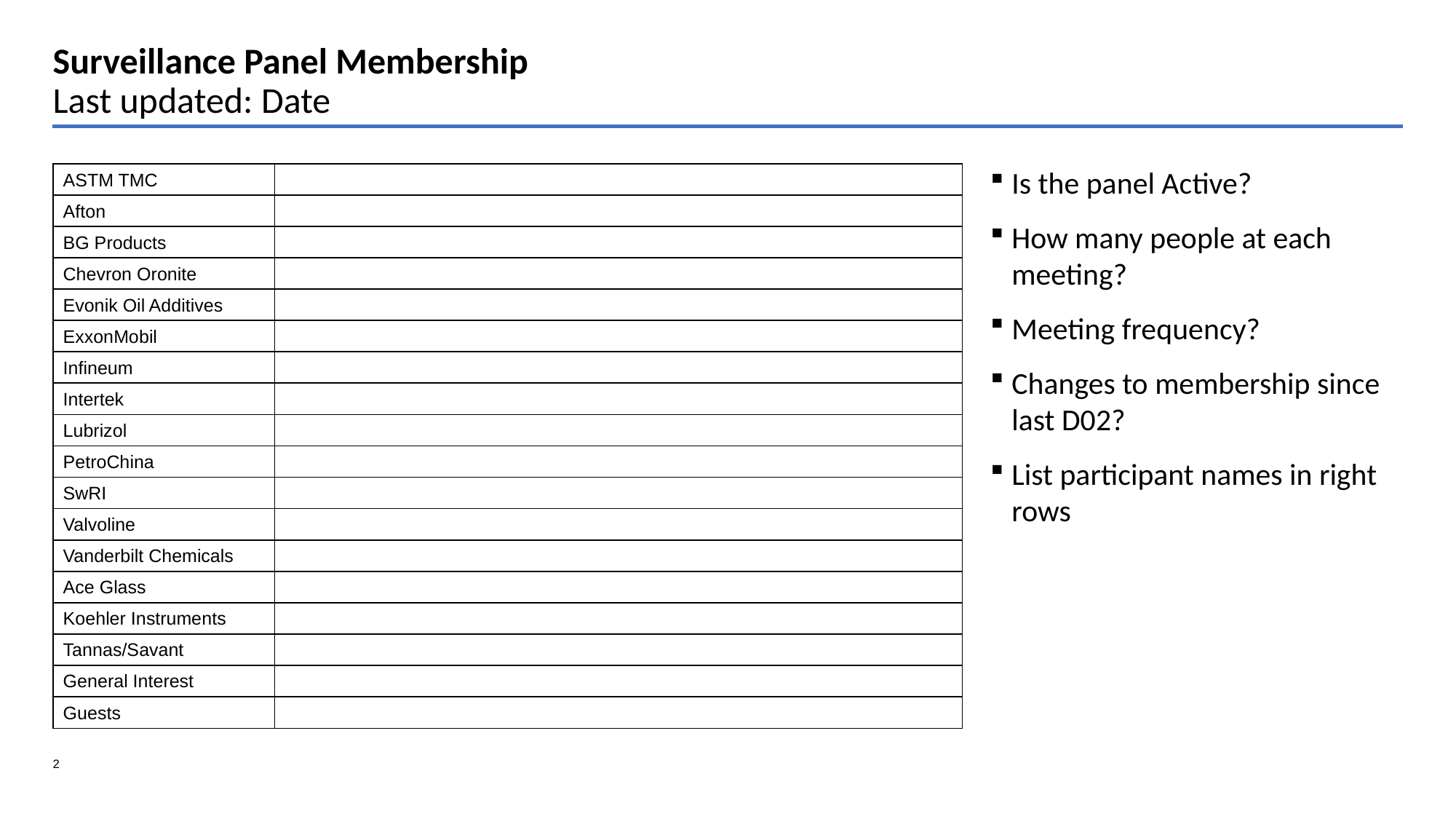

# Surveillance Panel Membership Last updated: Date
Is the panel Active?
How many people at each meeting?
Meeting frequency?
Changes to membership since last D02?
List participant names in right rows

| ASTM TMC |  |
| --- | --- |
| Afton |  |
| BG Products |  |
| Chevron Oronite |  |
| Evonik Oil Additives |  |
| ExxonMobil |  |
| Infineum |  |
| Intertek |  |
| Lubrizol |  |
| PetroChina |  |
| SwRI |  |
| Valvoline |  |
| Vanderbilt Chemicals |  |
| Ace Glass |  |
| Koehler Instruments |  |
| Tannas/Savant |  |
| General Interest |  |
| Guests |  |